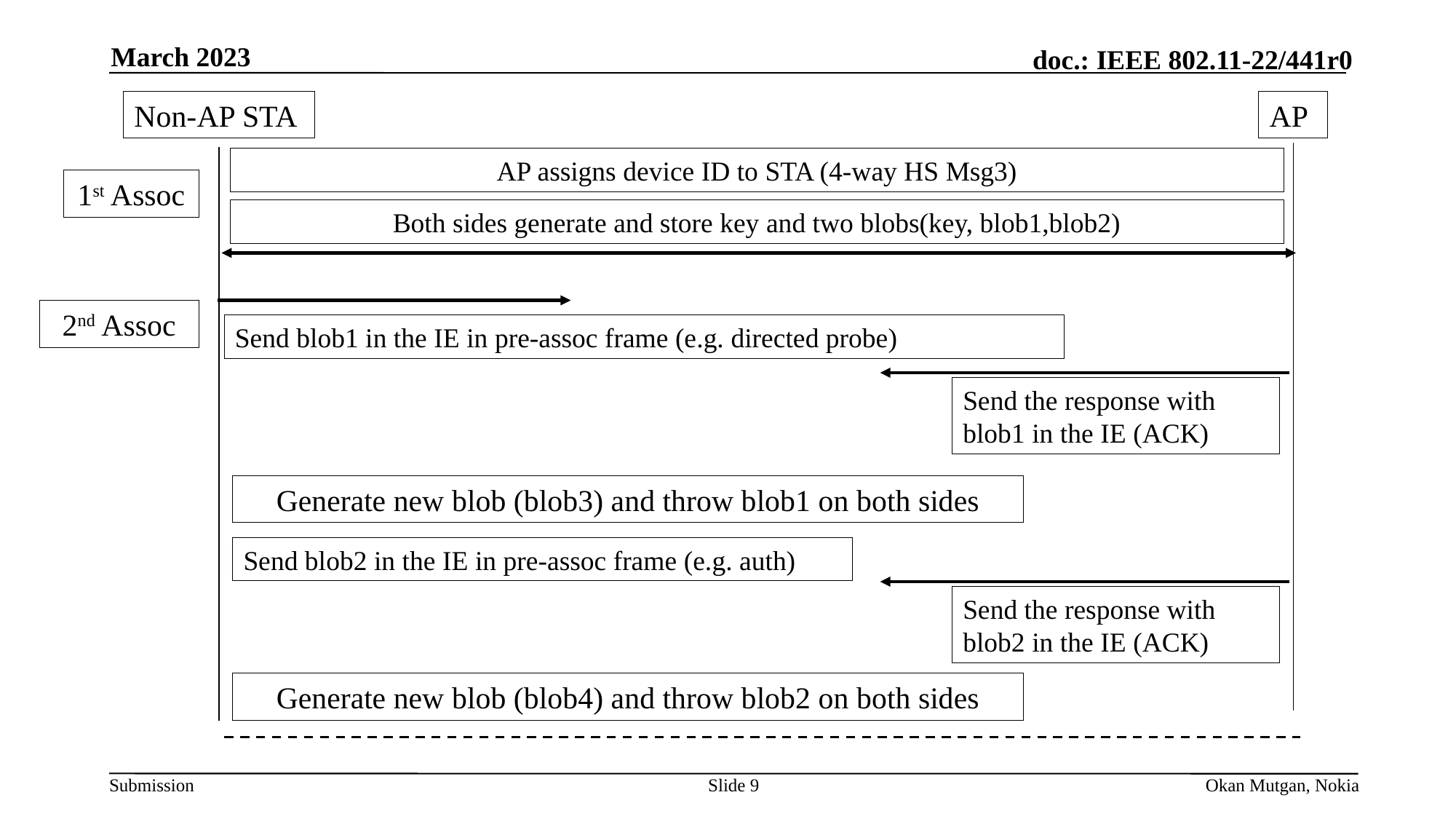

March 2023
Non-AP STA
AP
AP assigns device ID to STA (4-way HS Msg3)
1st Assoc
Both sides generate and store key and two blobs(key, blob1,blob2)
2nd Assoc
Send blob1 in the IE in pre-assoc frame (e.g. directed probe)
Send the response with blob1 in the IE (ACK)
Generate new blob (blob3) and throw blob1 on both sides
Send blob2 in the IE in pre-assoc frame (e.g. auth)
Send the response with blob2 in the IE (ACK)
Generate new blob (blob4) and throw blob2 on both sides
Slide 9
Okan Mutgan, Nokia